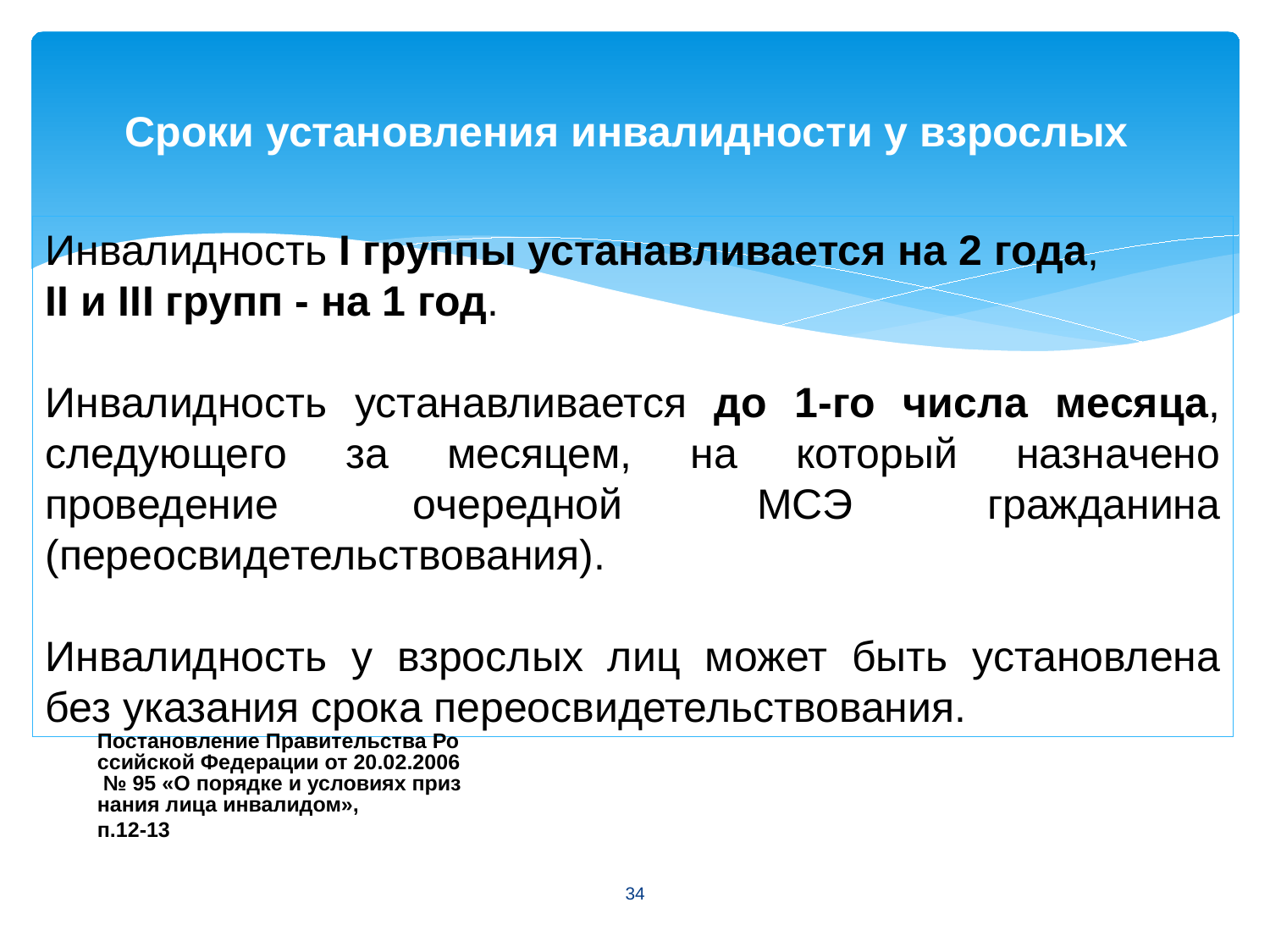

# Сроки установления инвалидности у взрослых
Инвалидность I группы устанавливается на 2 года,
II и III групп - на 1 год.

Инвалидность устанавливается до 1-го числа месяца, следующего за месяцем, на который назначено проведение очередной МСЭ гражданина (переосвидетельствования).

Инвалидность у взрослых лиц может быть установлена без указания срока переосвидетельствования.
Постановление Правительства Российской Федерации от 20.02.2006 № 95 «О порядке и условиях признания лица инвалидом», п.12-13
34